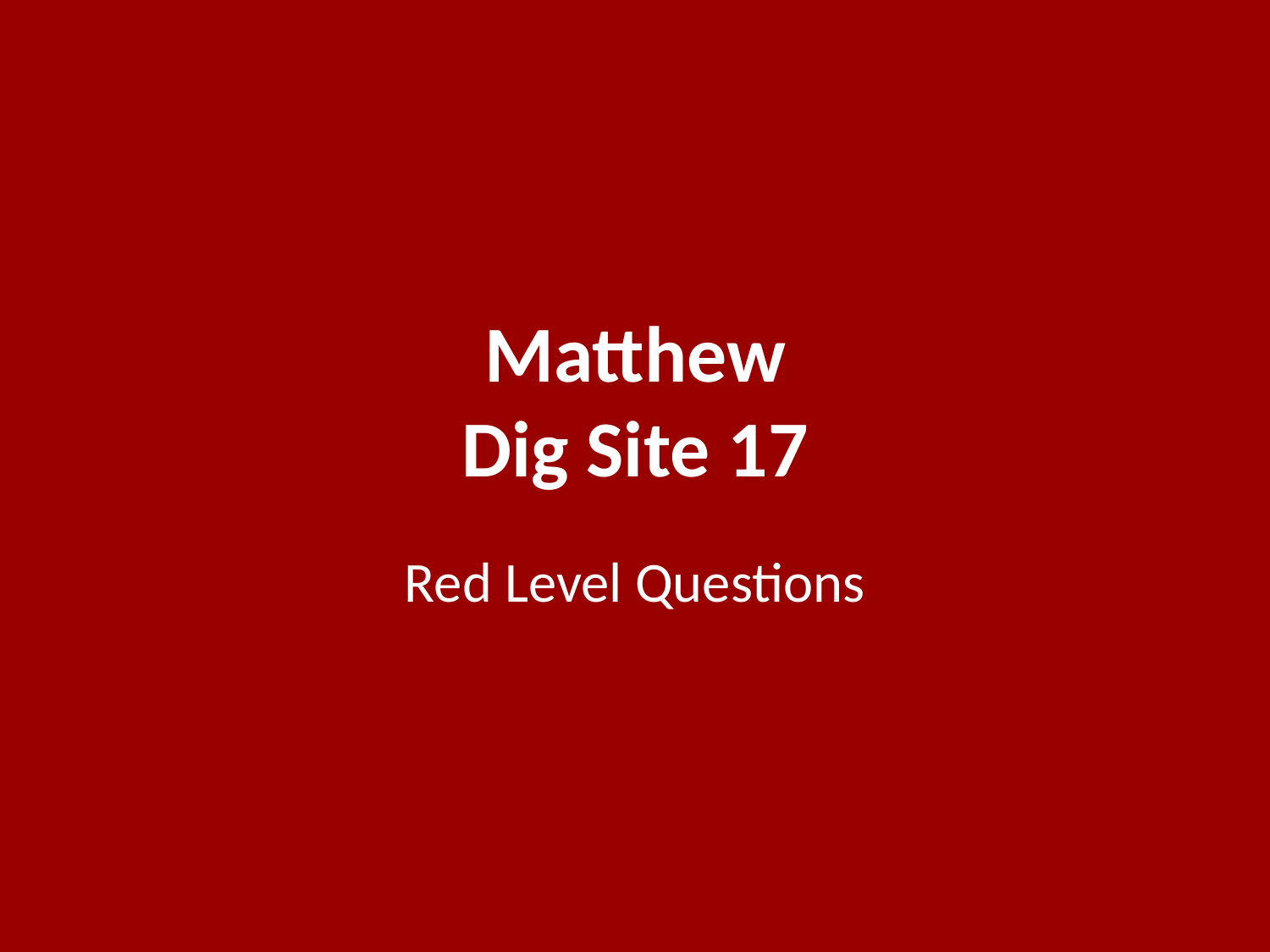

# Matthew Dig Site 17
Red Level Questions